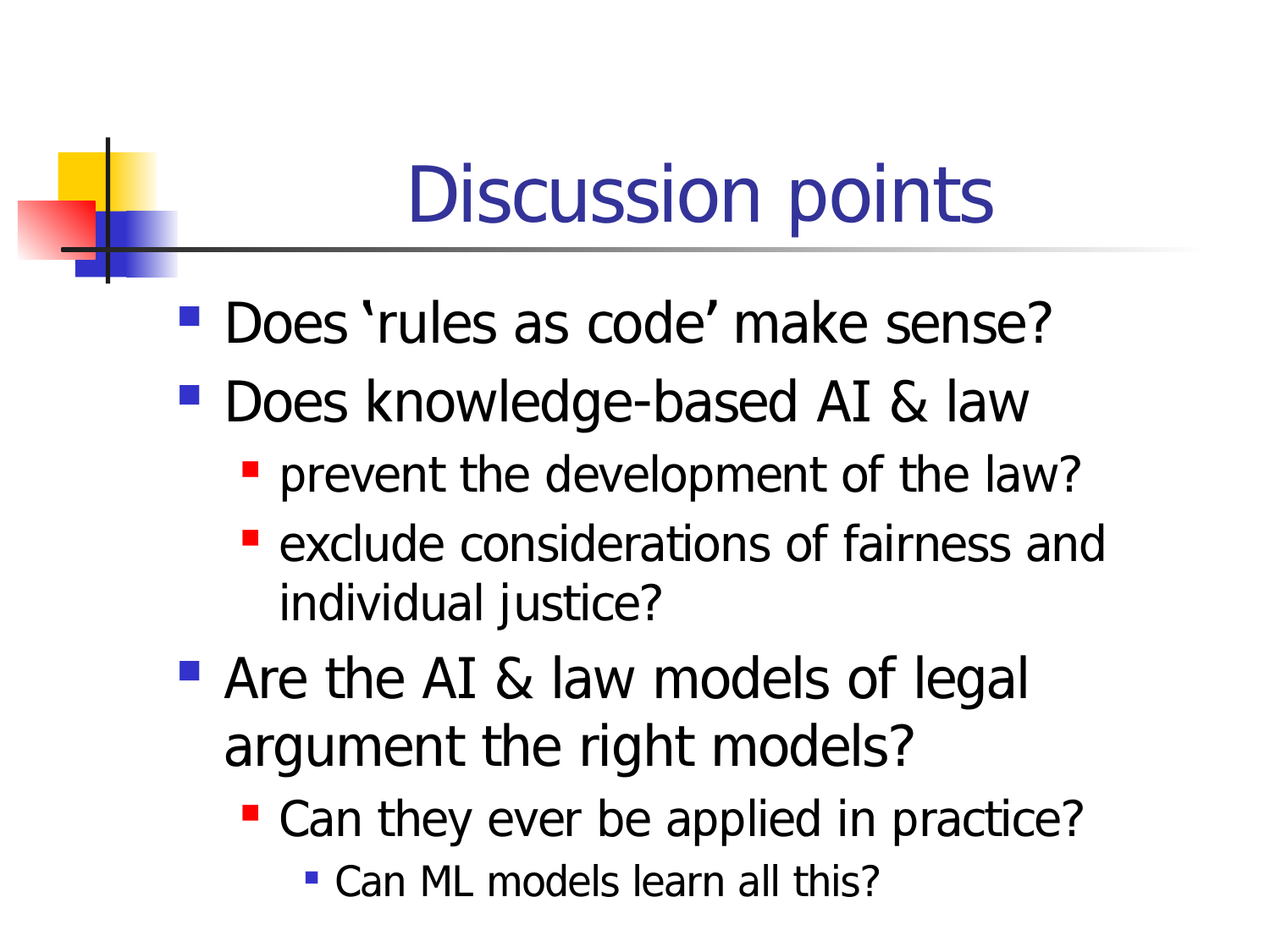

# Discussion points
Does ‘rules as code’ make sense?
Does knowledge-based AI & law
prevent the development of the law?
exclude considerations of fairness and individual justice?
Are the AI & law models of legal argument the right models?
Can they ever be applied in practice?
Can ML models learn all this?